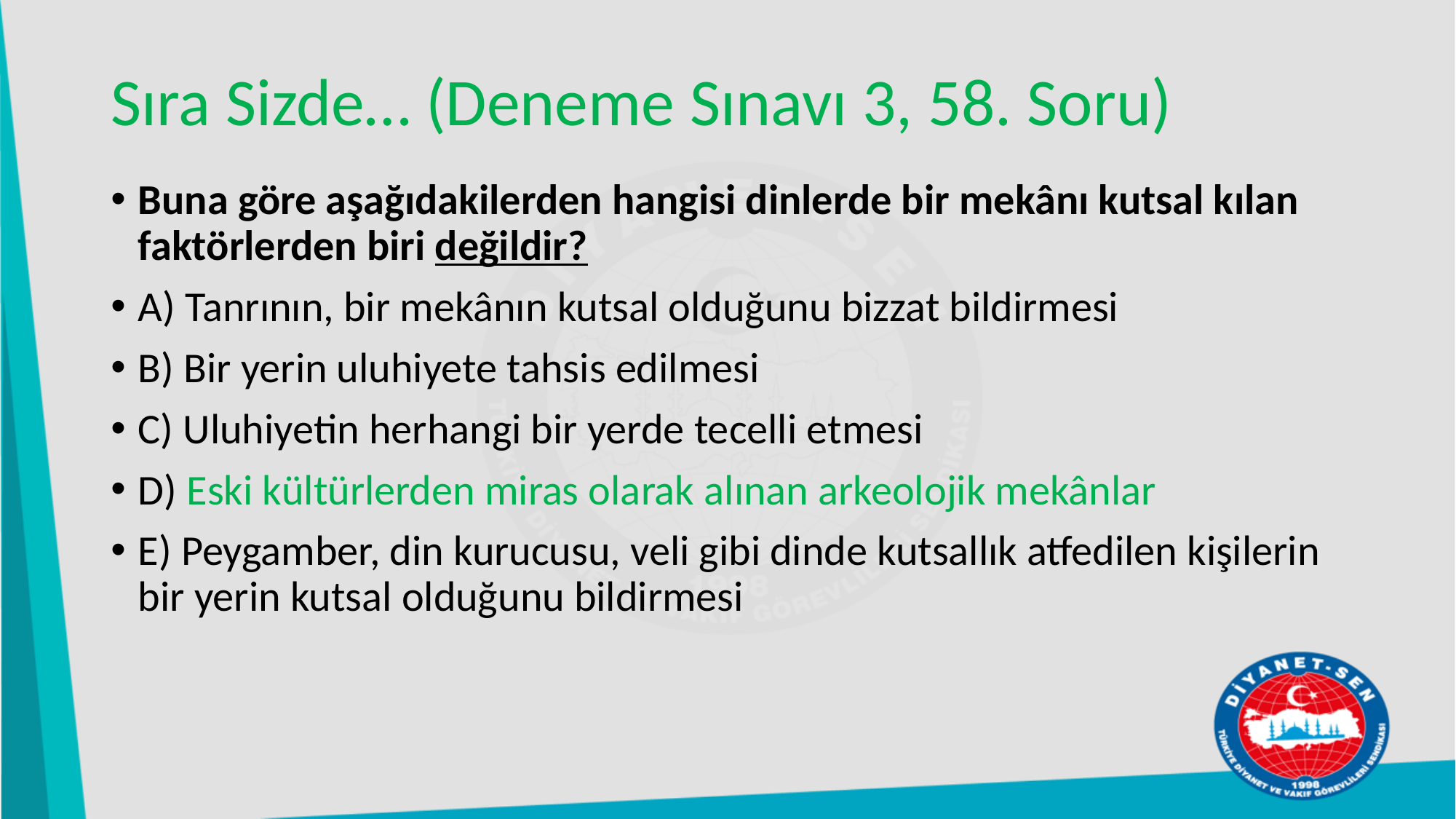

# Sıra Sizde… (Deneme Sınavı 3, 58. Soru)
Buna göre aşağıdakilerden hangisi dinlerde bir mekânı kutsal kılan faktörlerden biri değildir?
A) Tanrının, bir mekânın kutsal olduğunu bizzat bildirmesi
B) Bir yerin uluhiyete tahsis edilmesi
C) Uluhiyetin herhangi bir yerde tecelli etmesi
D) Eski kültürlerden miras olarak alınan arkeolojik mekânlar
E) Peygamber, din kurucusu, veli gibi dinde kutsallık atfedilen kişilerin bir yerin kutsal olduğunu bildirmesi